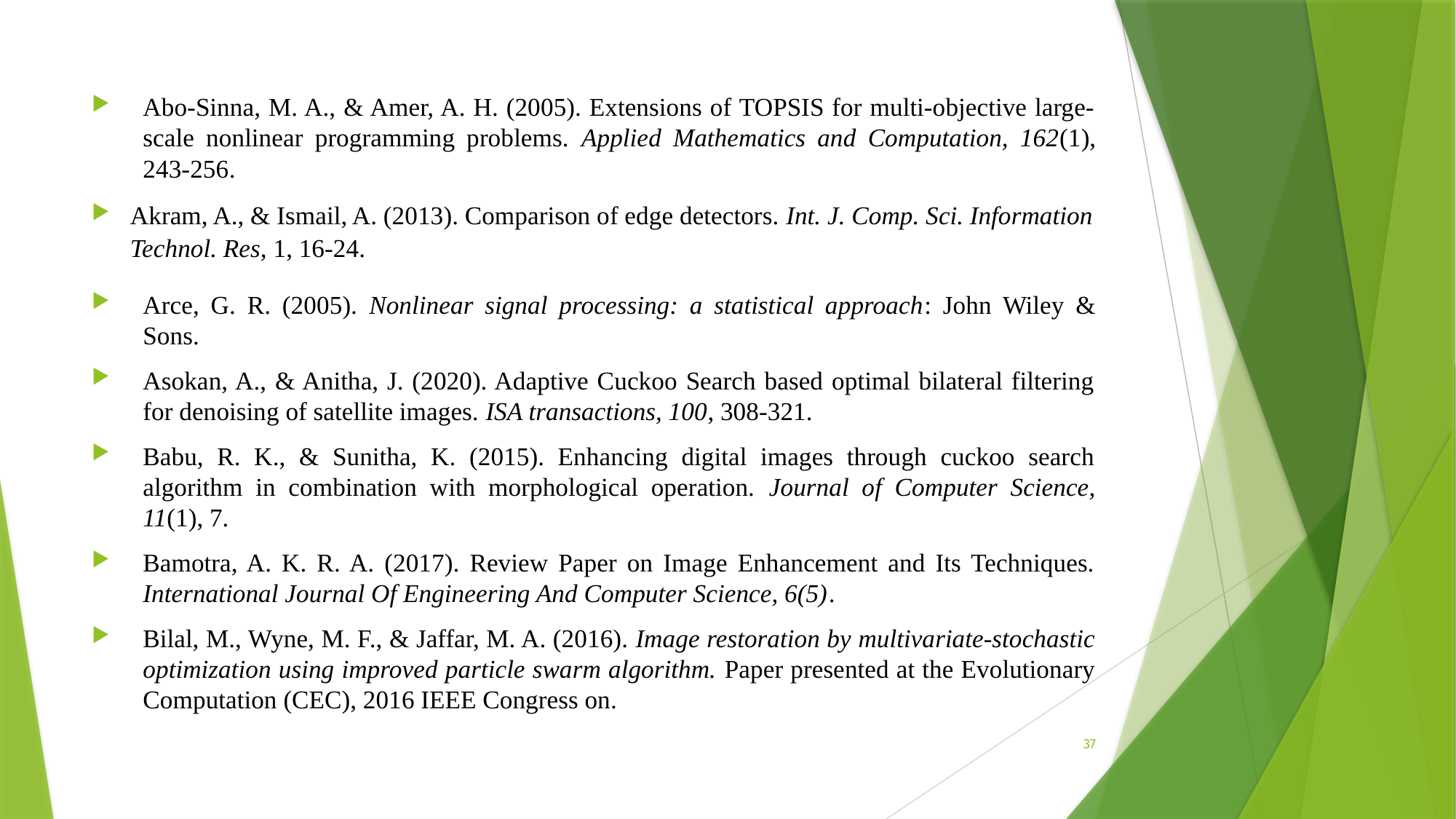

Abo-Sinna, M. A., & Amer, A. H. (2005). Extensions of TOPSIS for multi-objective large-scale nonlinear programming problems. Applied Mathematics and Computation, 162(1), 243-256.
Akram, A., & Ismail, A. (2013). Comparison of edge detectors. Int. J. Comp. Sci. Information Technol. Res, 1, 16-24.
Arce, G. R. (2005). Nonlinear signal processing: a statistical approach: John Wiley & Sons.
Asokan, A., & Anitha, J. (2020). Adaptive Cuckoo Search based optimal bilateral filtering for denoising of satellite images. ISA transactions, 100, 308-321.
Babu, R. K., & Sunitha, K. (2015). Enhancing digital images through cuckoo search algorithm in combination with morphological operation. Journal of Computer Science, 11(1), 7.
Bamotra, A. K. R. A. (2017). Review Paper on Image Enhancement and Its Techniques. International Journal Of Engineering And Computer Science, 6(5).
Bilal, M., Wyne, M. F., & Jaffar, M. A. (2016). Image restoration by multivariate-stochastic optimization using improved particle swarm algorithm. Paper presented at the Evolutionary Computation (CEC), 2016 IEEE Congress on.

37